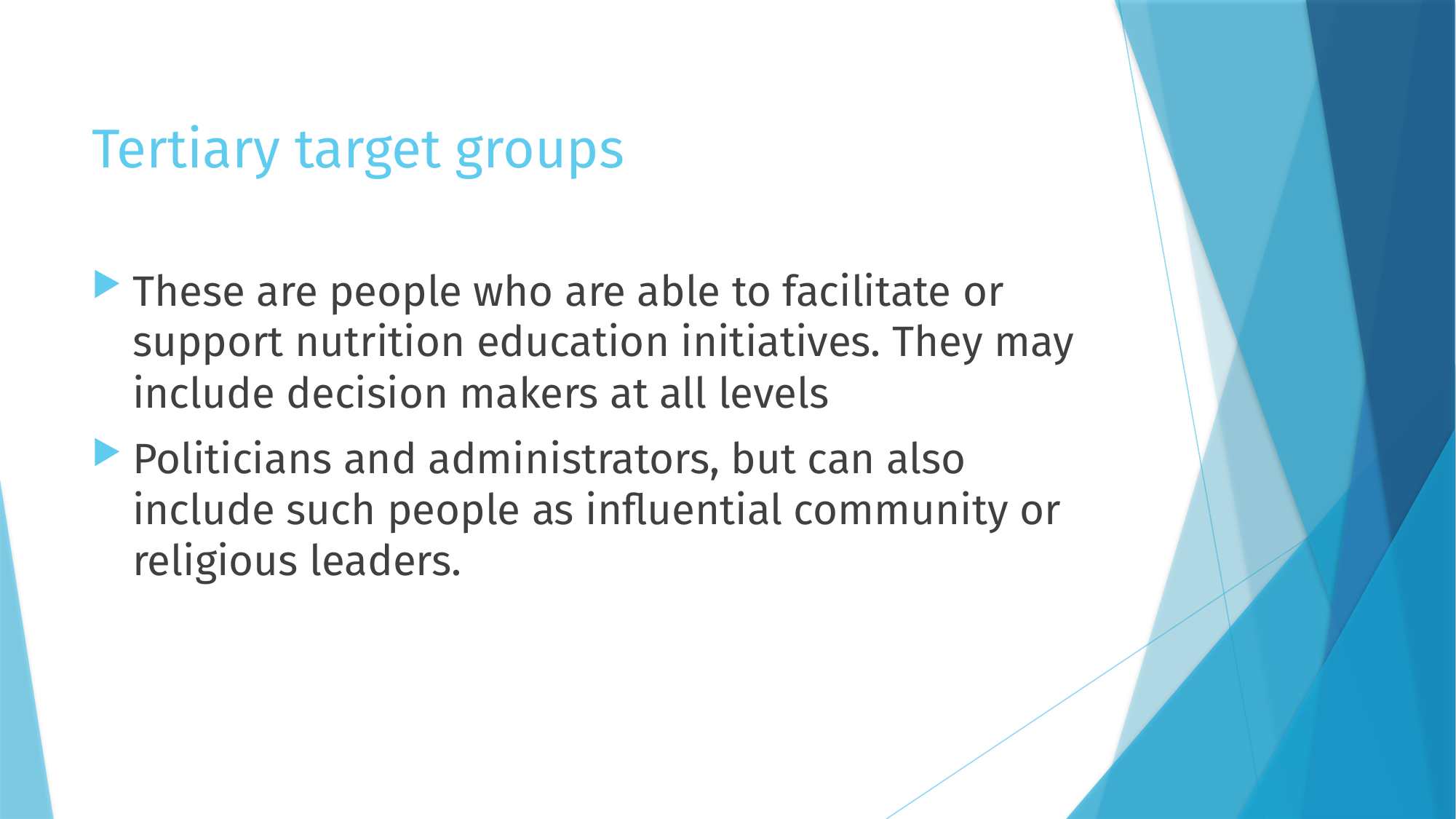

# Tertiary target groups
These are people who are able to facilitate or support nutrition education initiatives. They may include decision makers at all levels
Politicians and administrators, but can also include such people as influential community or religious leaders.